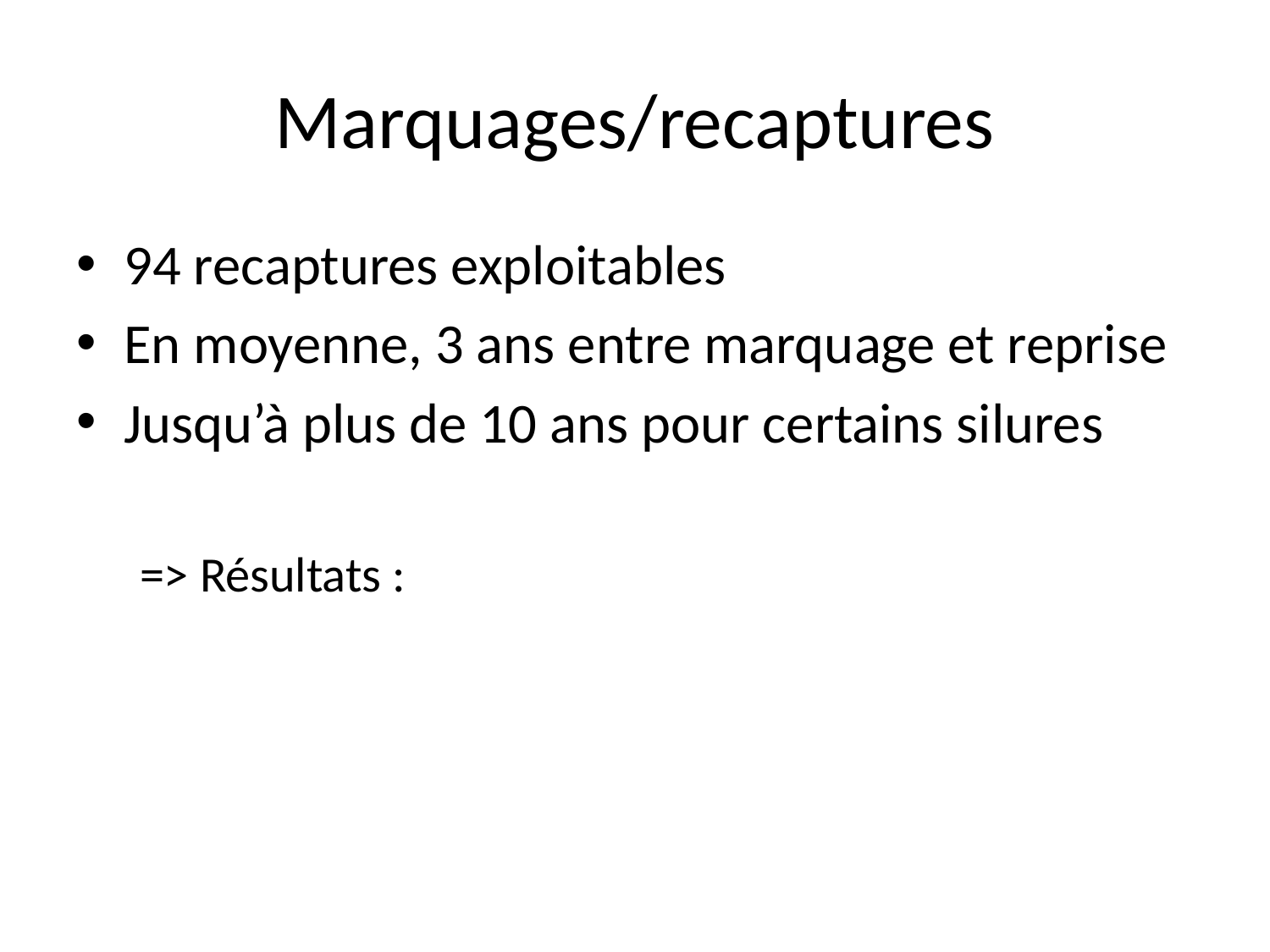

# Marquages/recaptures
94 recaptures exploitables
En moyenne, 3 ans entre marquage et reprise
Jusqu’à plus de 10 ans pour certains silures

=> Résultats :